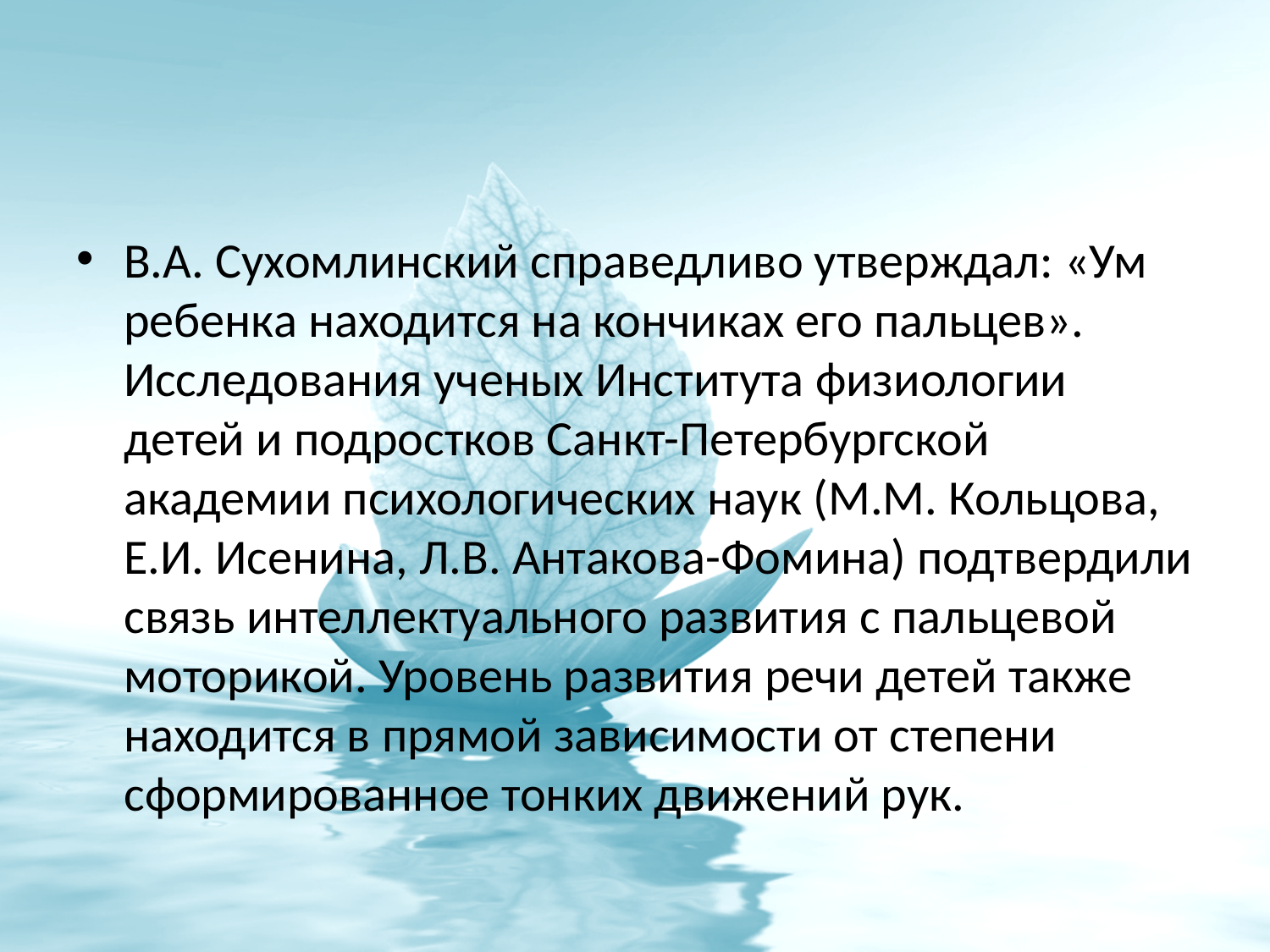

#
В.А. Сухомлинский справедливо утверждал: «Ум ребенка находится на кончиках его пальцев». Исследования ученых Института физиологии детей и подростков Санкт-Петербургской академии психологических наук (М.М. Кольцова, Е.И. Исенина, Л.В. Антакова-Фомина) подтвердили связь интеллектуального развития с пальцевой моторикой. Уровень развития речи детей также находится в прямой зависимости от степени сформированное тонких движений рук.